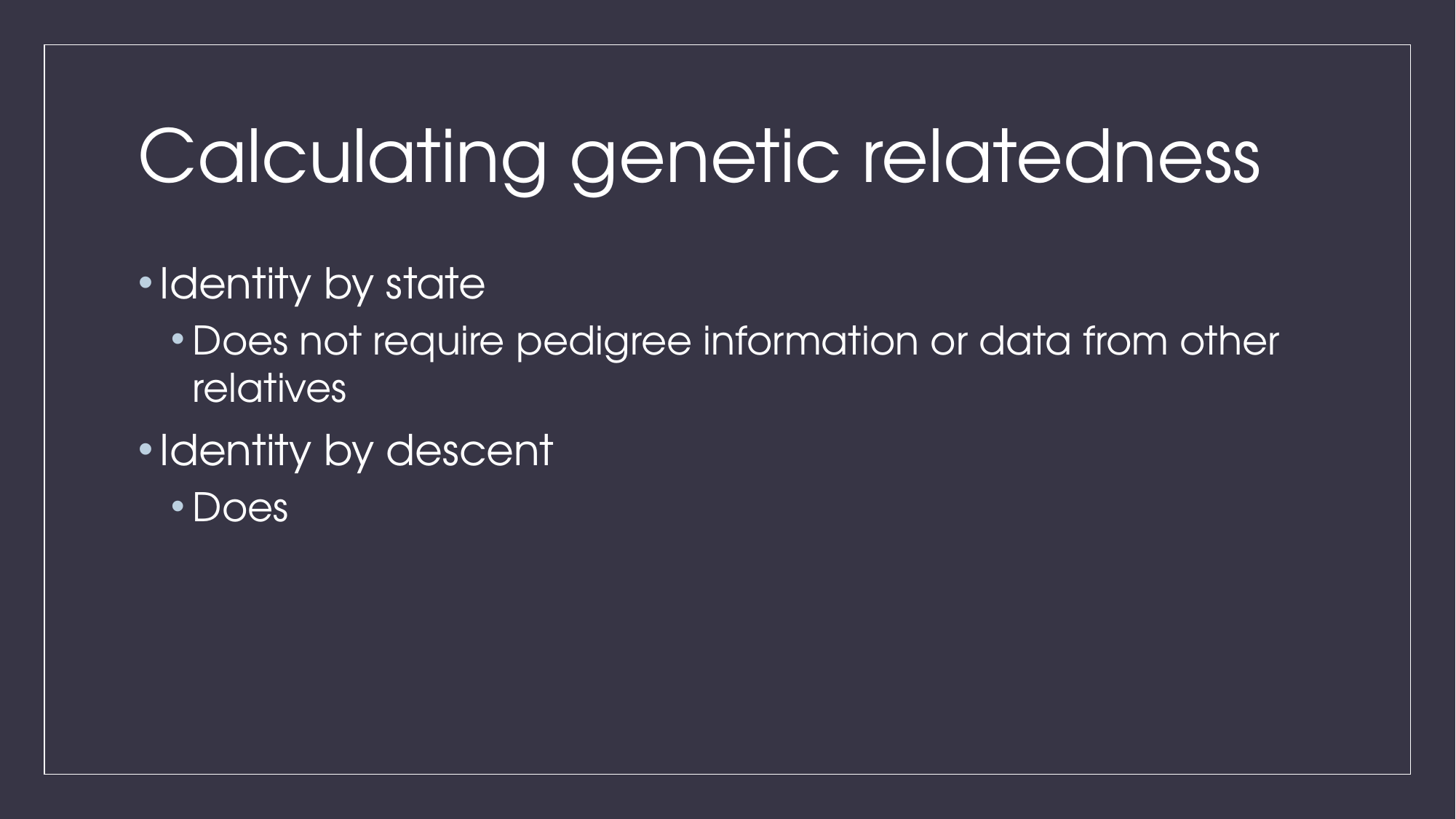

# Calculating genetic relatedness
Identity by state
Does not require pedigree information or data from other relatives
Identity by descent
Does